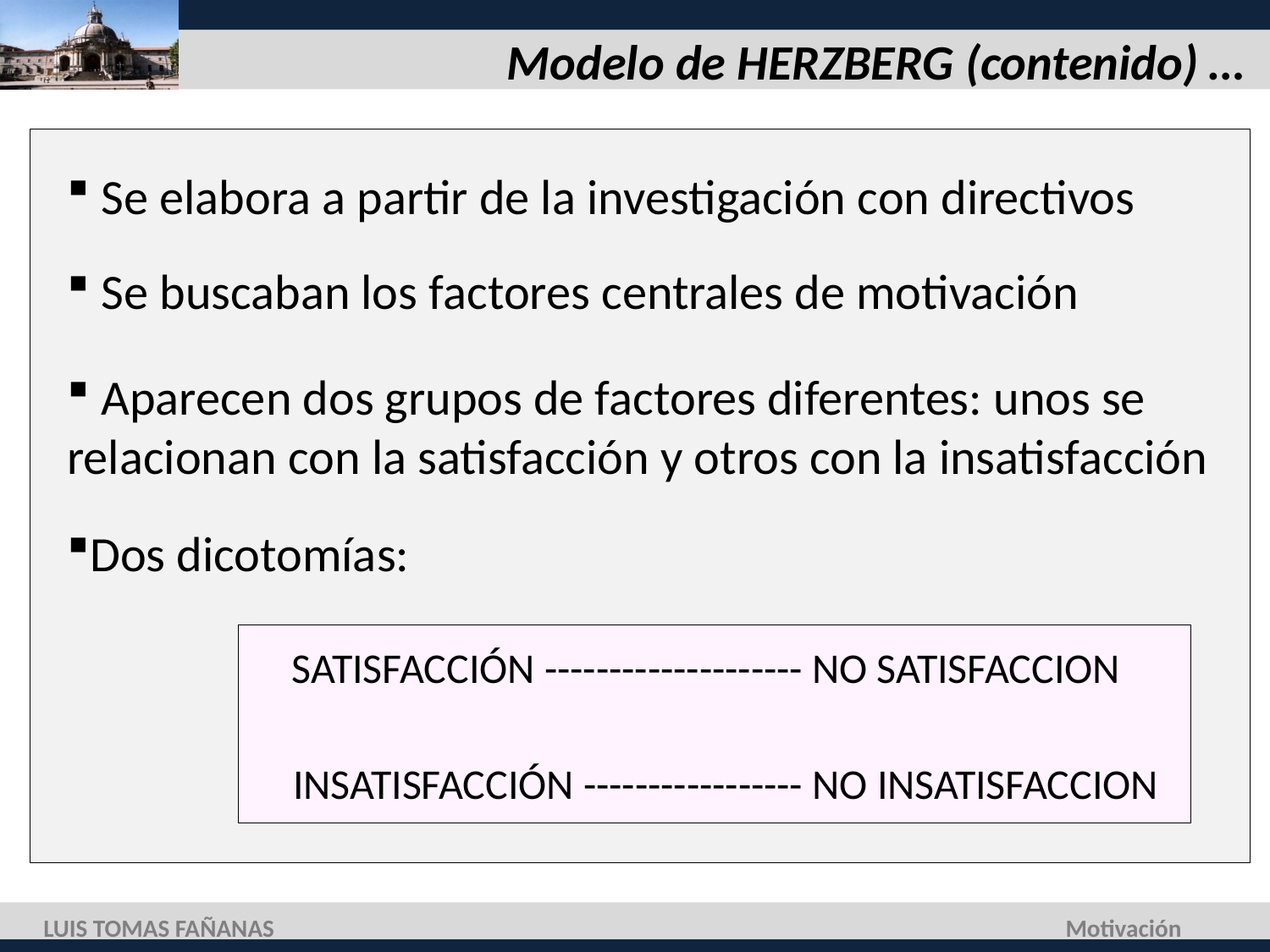

# Modelo de HERZBERG (contenido) …

 Se elabora a partir de la investigación con directivos
 Se buscaban los factores centrales de motivación
 Aparecen dos grupos de factores diferentes: unos se relacionan con la satisfacción y otros con la insatisfacción
Dos dicotomías:

SATISFACCIÓN -------------------- NO SATISFACCION
INSATISFACCIÓN ----------------- NO INSATISFACCION
LUIS TOMAS FAÑANAS
Motivación